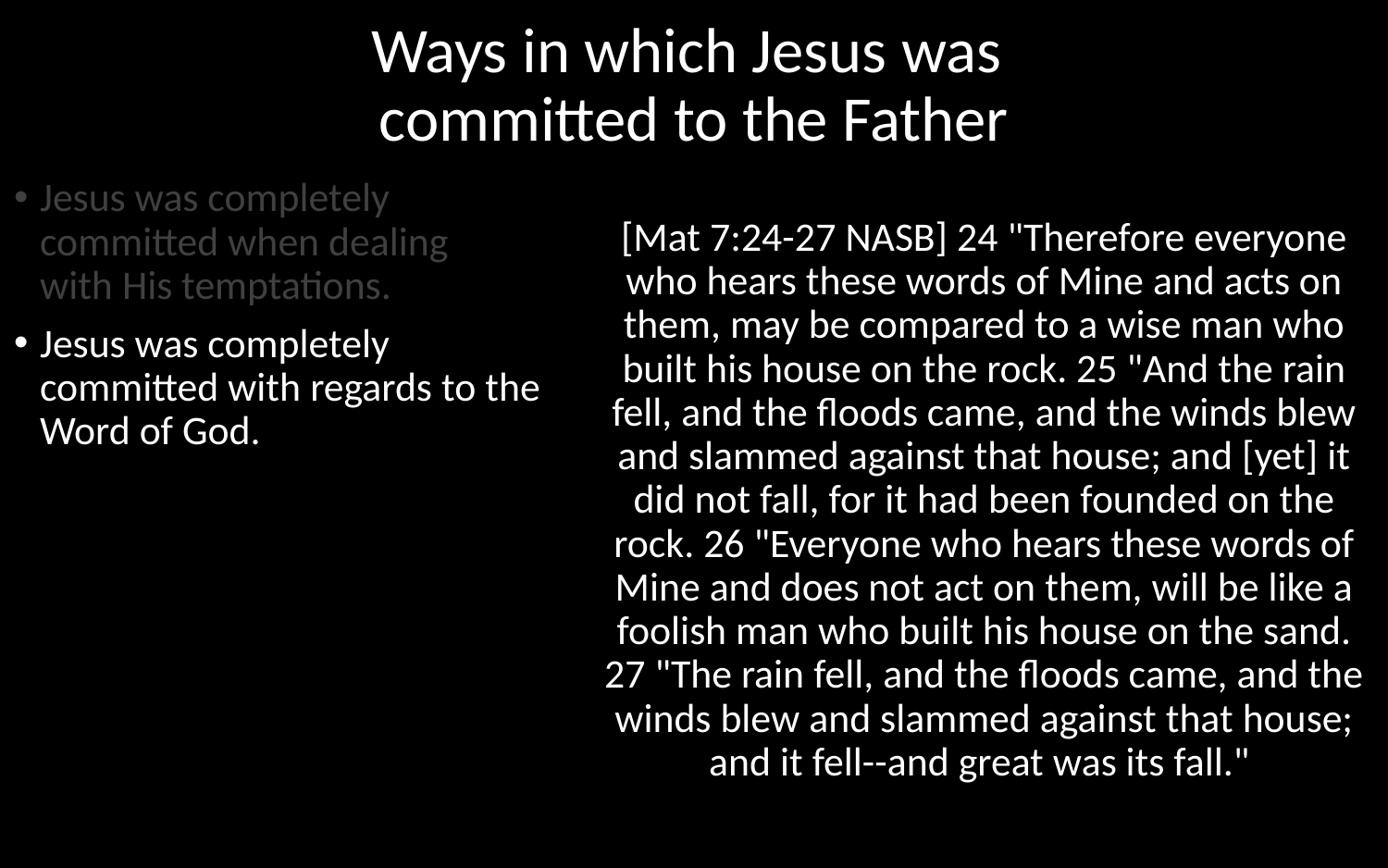

# Ways in which Jesus was committed to the Father
Jesus was completely committed when dealing      with His temptations.
Jesus was completely committed with regards to the Word of God.
[Mat 7:24-27 NASB] 24 "Therefore everyone who hears these words of Mine and acts on them, may be compared to a wise man who built his house on the rock. 25 "And the rain fell, and the floods came, and the winds blew and slammed against that house; and [yet] it did not fall, for it had been founded on the rock. 26 "Everyone who hears these words of Mine and does not act on them, will be like a foolish man who built his house on the sand. 27 "The rain fell, and the floods came, and the winds blew and slammed against that house; and it fell--and great was its fall."